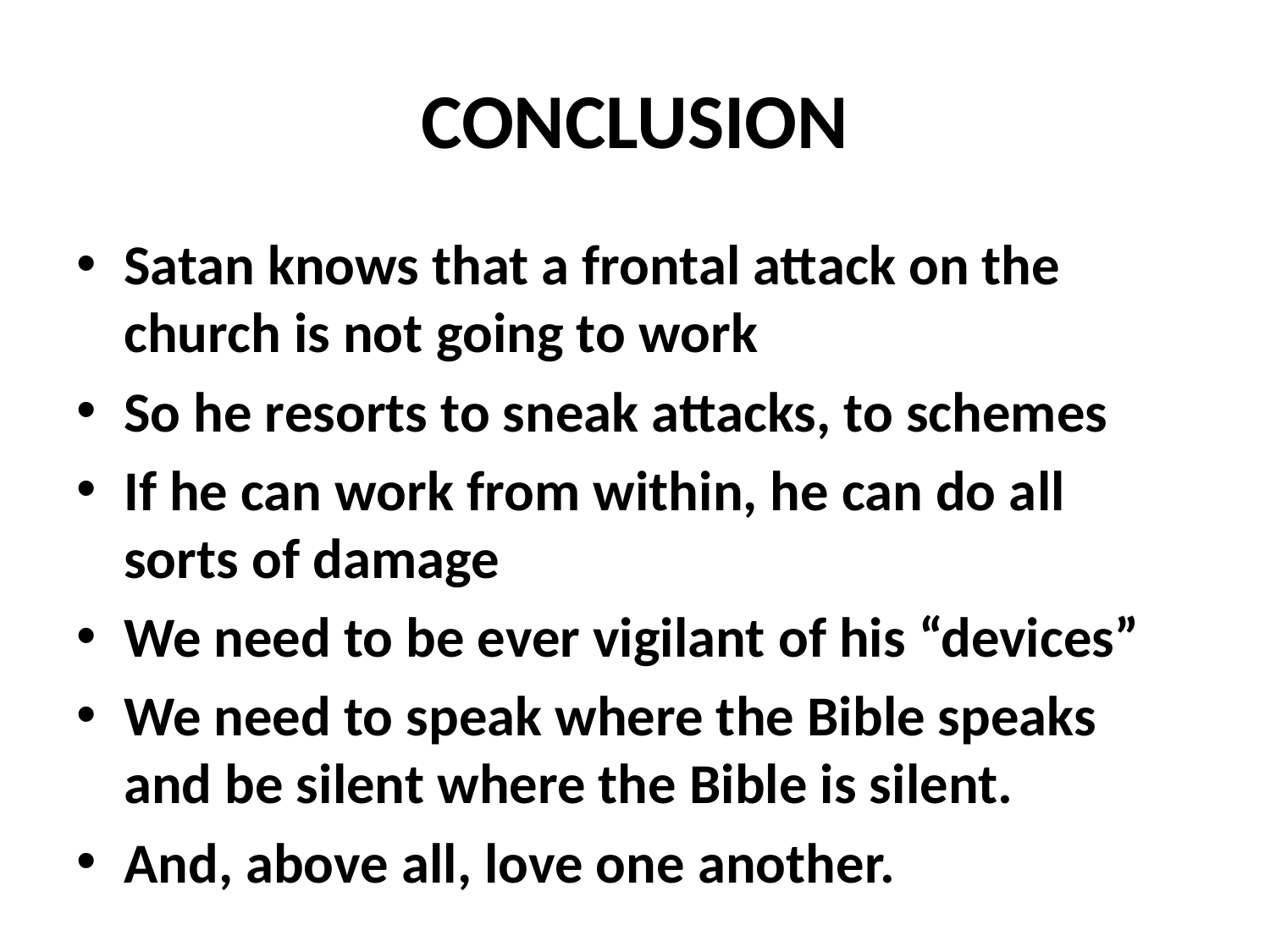

# CONCLUSION
Satan knows that a frontal attack on the church is not going to work
So he resorts to sneak attacks, to schemes
If he can work from within, he can do all sorts of damage
We need to be ever vigilant of his “devices”
We need to speak where the Bible speaks and be silent where the Bible is silent.
And, above all, love one another.